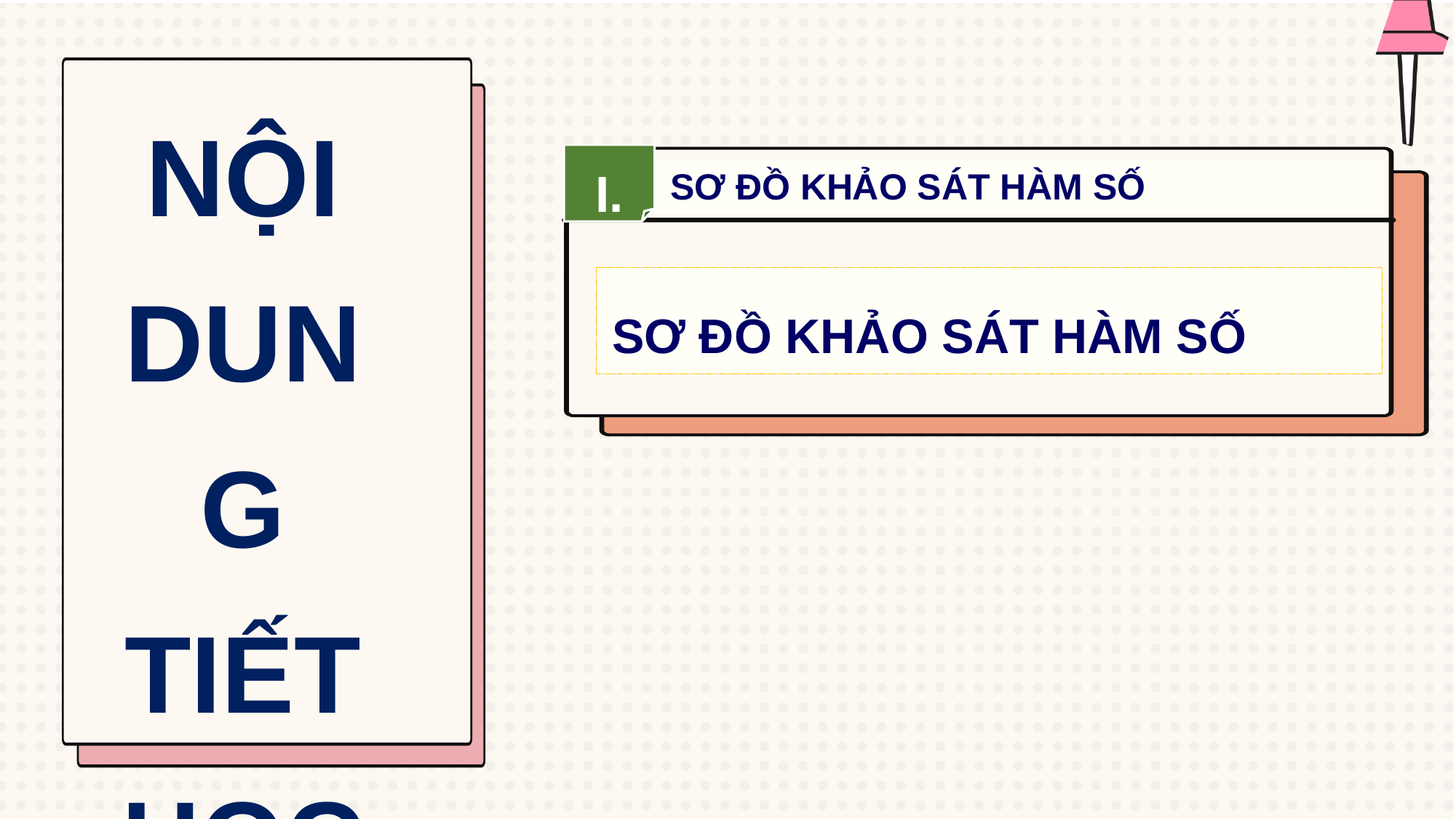

NỘI DUNG TIẾT HỌC

I.

SƠ ĐỒ KHẢO SÁT HÀM SỐ
SƠ ĐỒ KHẢO SÁT HÀM SỐ